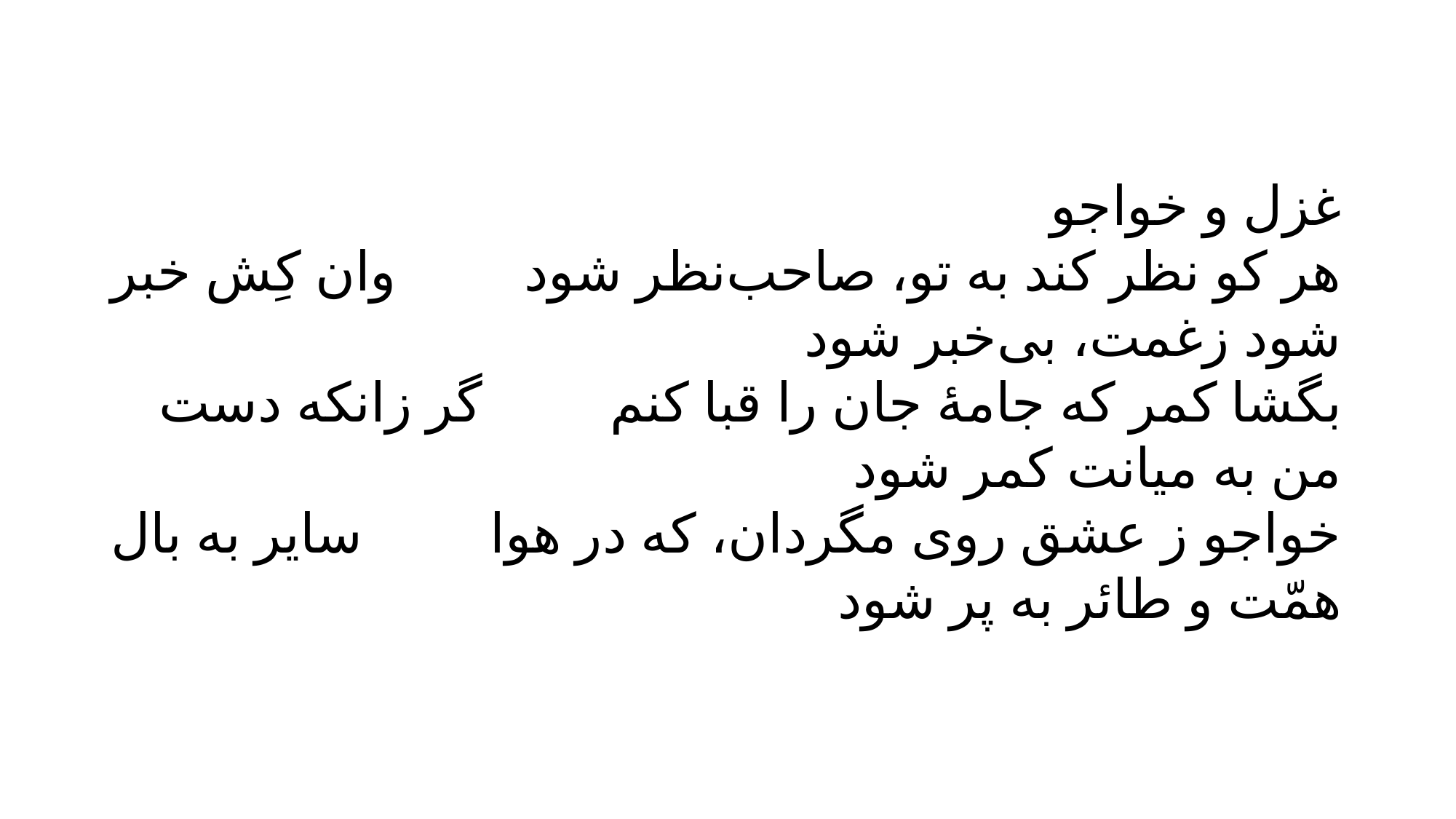

غزل و خواجو
هر کو نظر کند به تو، صاحب‌نظر شود         وان کِش خبر شود زغمت، بی‌خبر شود
بگشا کمر که جامۀ جان را قبا کنم         گر زانکه دست من به میانت کمر شود
خواجو ز عشق روی مگردان، که در هوا         سایر به بال همّت و طائر به پر شود